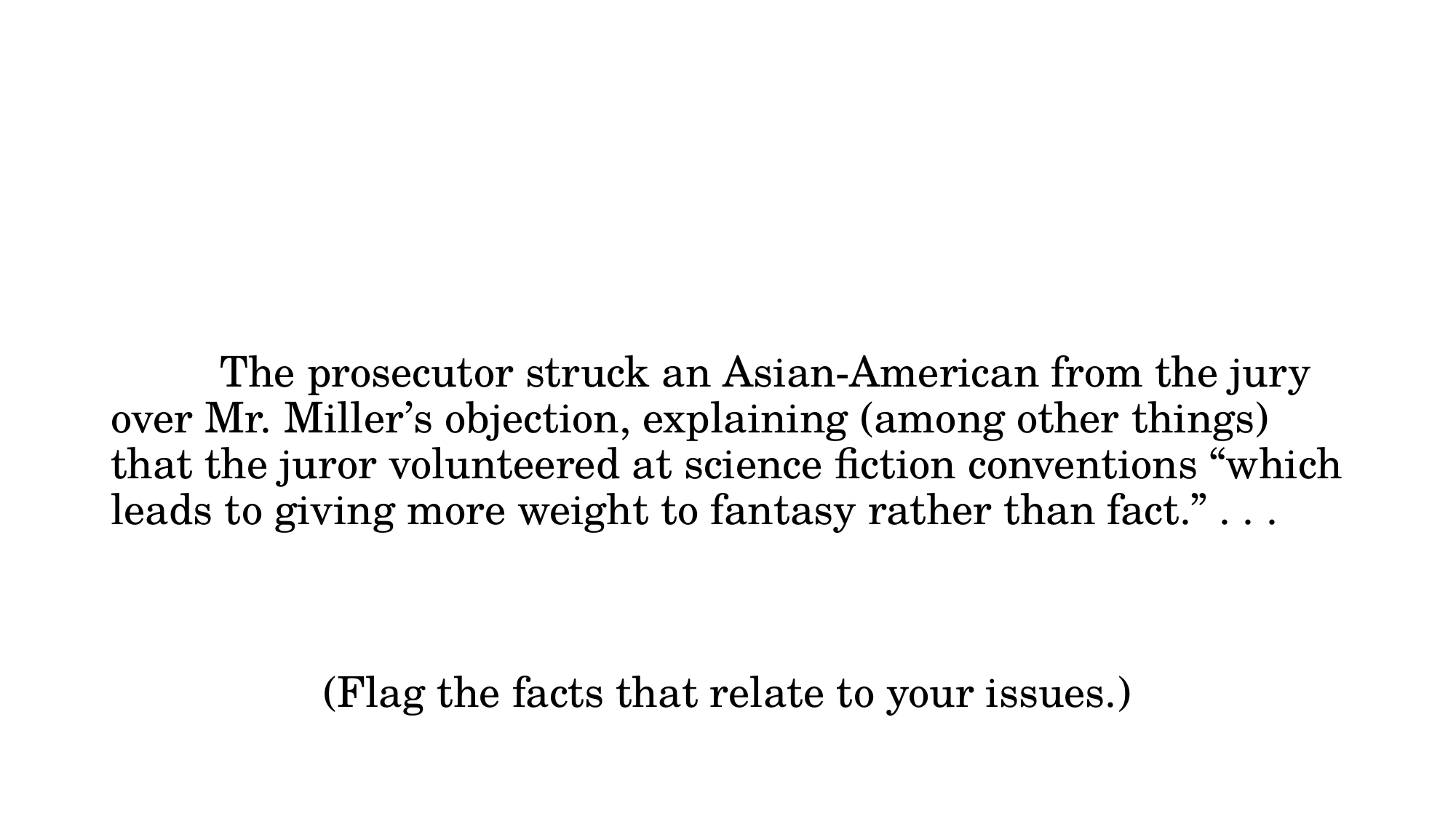

#

	The prosecutor struck an Asian-American from the jury over Mr. Miller’s objection, explaining (among other things) that the juror volunteered at science fiction conventions “which leads to giving more weight to fantasy rather than fact.” . . .

(Flag the facts that relate to your issues.)